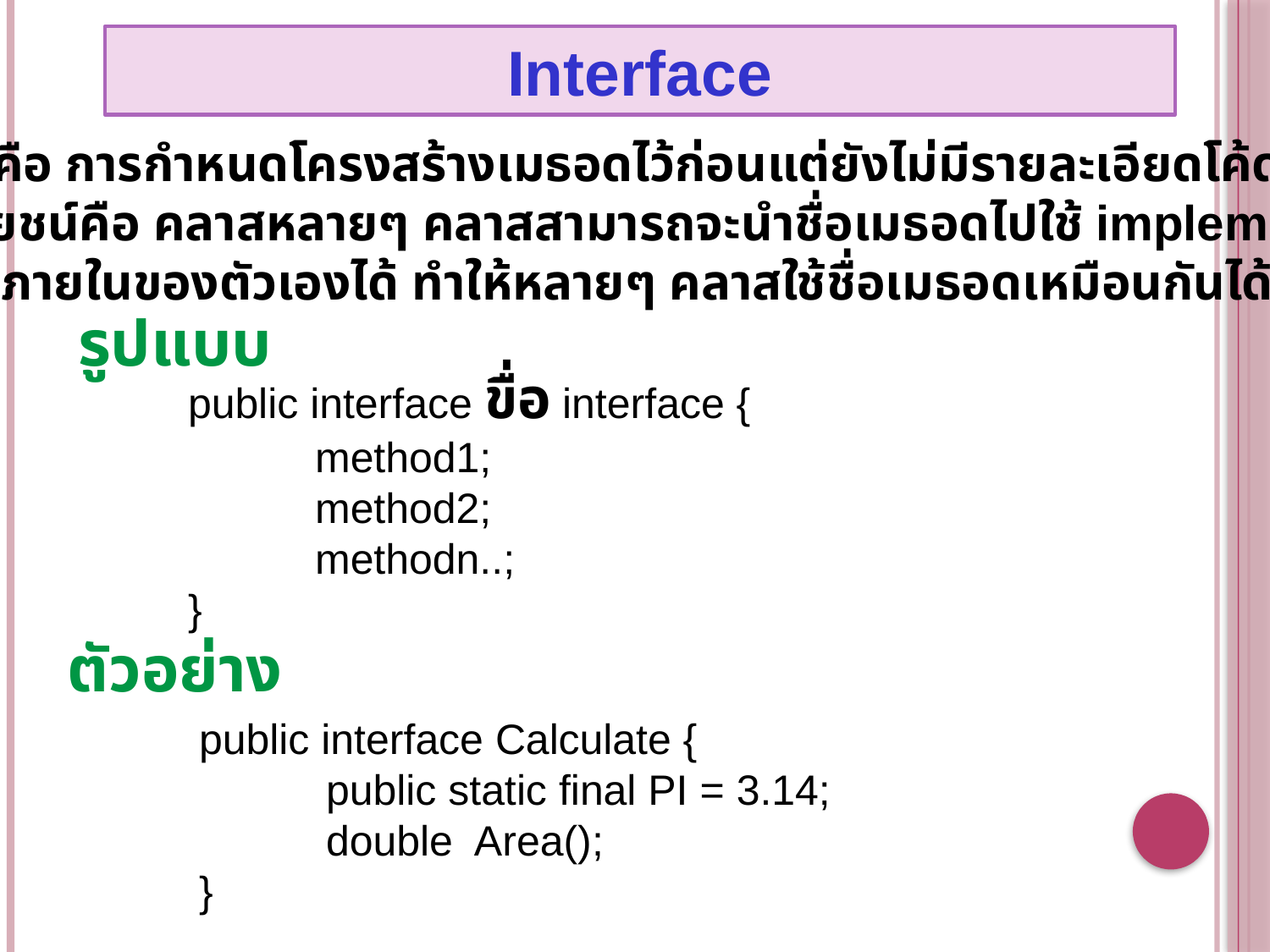

Interface
	คือ การกำหนดโครงสร้างเมธอดไว้ก่อนแต่ยังไม่มีรายละเอียดโค้ดภายใน
มีประโยชน์คือ คลาสหลายๆ คลาสสามารถจะนำชื่อเมธอดไปใช้ implement
Code ภายในของตัวเองได้ ทำให้หลายๆ คลาสใช้ชื่อเมธอดเหมือนกันได้
รูปแบบ
public interface ขื่อ interface {
	method1;
	method2;
	methodn..;
}
ตัวอย่าง
public interface Calculate {
	public static final PI = 3.14;
	double  Area();
}